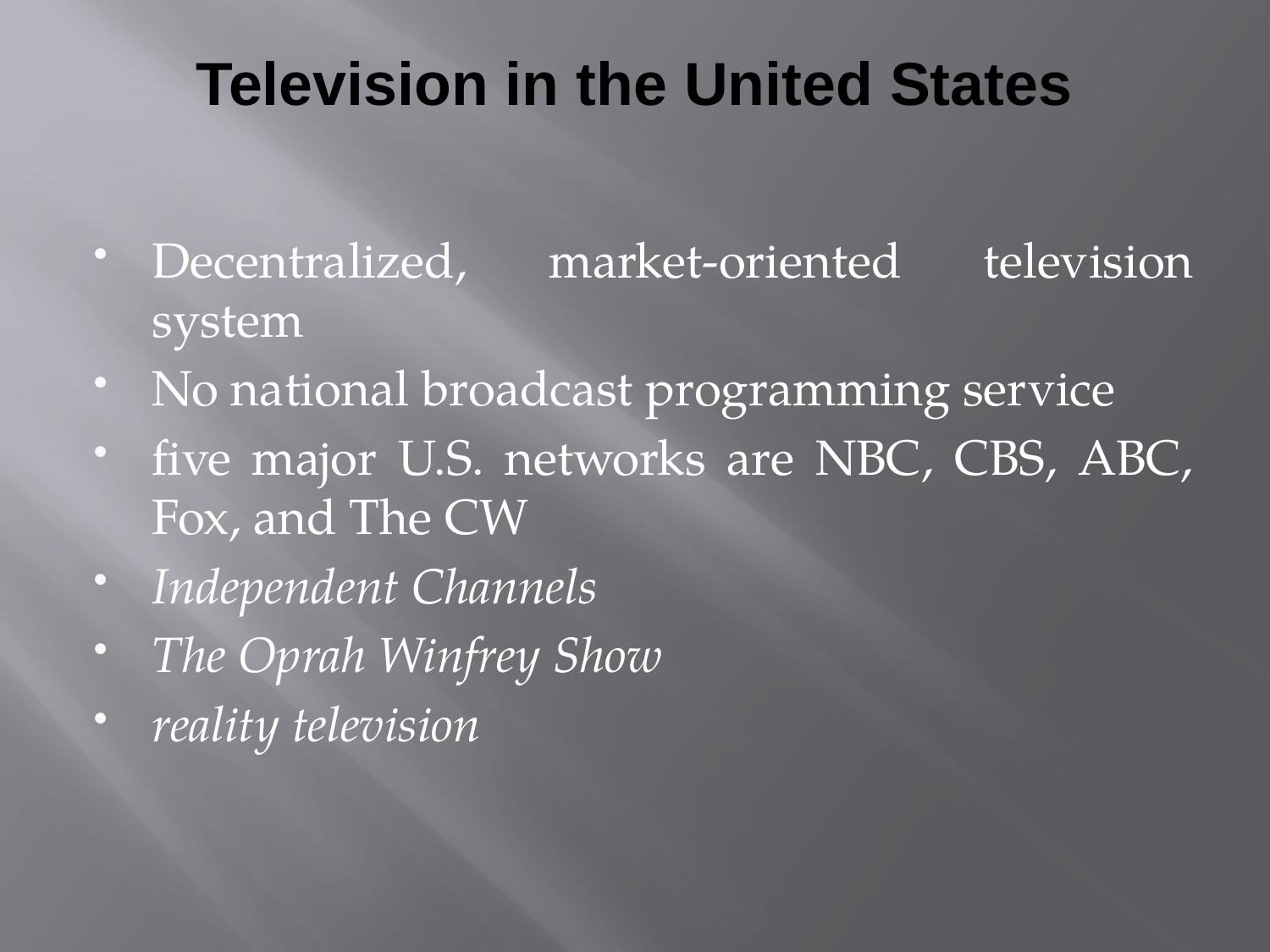

# Television in the United States
Decentralized, market-oriented television system
No national broadcast programming service
five major U.S. networks are NBC, CBS, ABC, Fox, and The CW
Independent Channels
The Oprah Winfrey Show
reality television